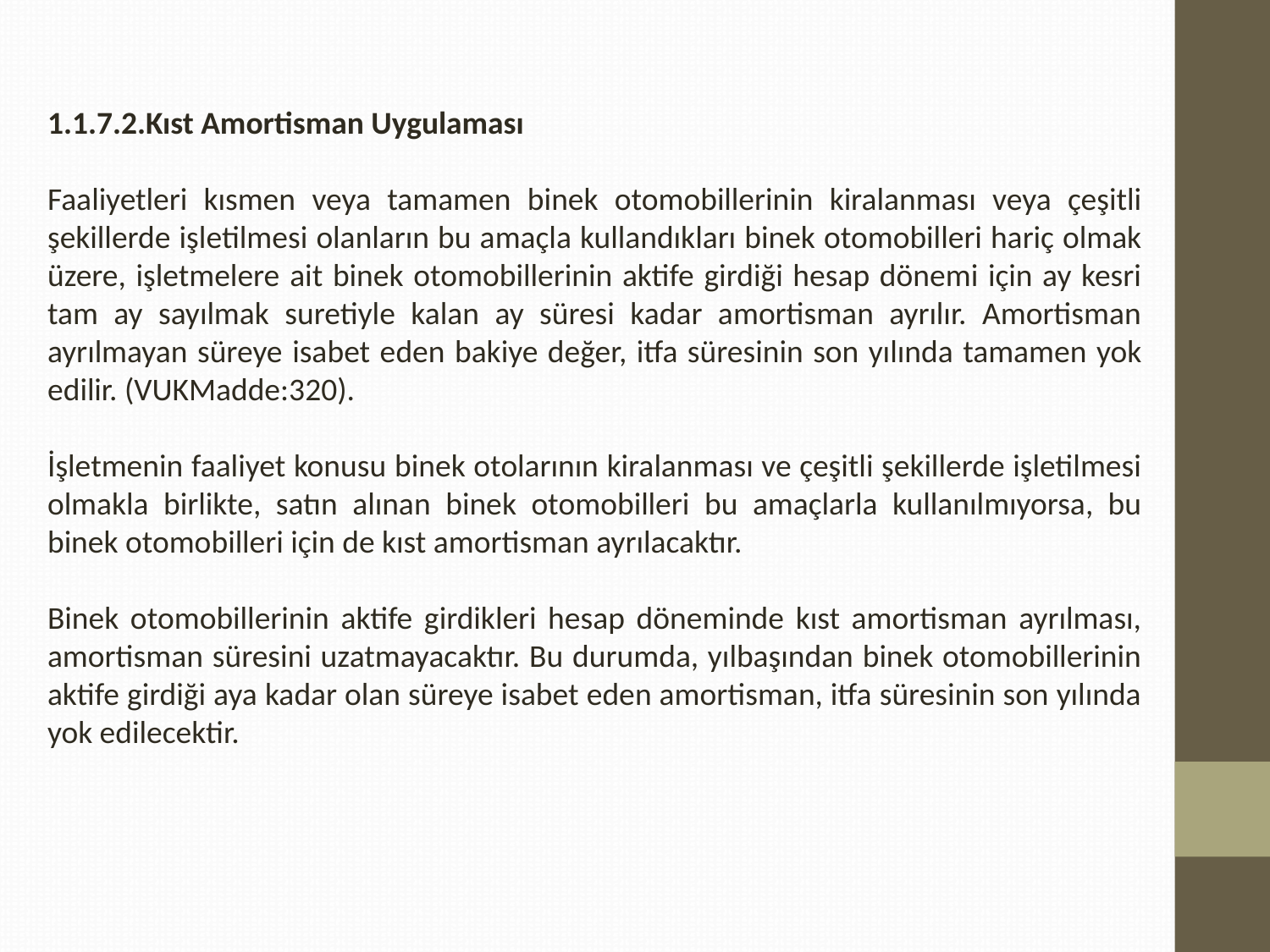

1.1.7.2.Kıst Amortisman Uygulaması

Faaliyetleri kısmen veya tamamen binek otomobillerinin kiralanması veya çeşitli şekillerde işletilmesi olanların bu amaçla kullandıkları binek otomobilleri hariç olmak üzere, işletmelere ait binek otomobillerinin aktife girdiği hesap dönemi için ay kesri tam ay sayılmak suretiyle kalan ay süresi kadar amortisman ayrılır. Amortisman ayrılmayan süreye isabet eden bakiye değer, itfa süresinin son yılında tamamen yok edilir. (VUKMadde:320).

İşletmenin faaliyet konusu binek otolarının kiralanması ve çeşitli şekillerde işletilmesi olmakla birlikte, satın alınan binek otomobilleri bu amaçlarla kullanılmıyorsa, bu binek otomobilleri için de kıst amortisman ayrılacaktır.

Binek otomobillerinin aktife girdikleri hesap döneminde kıst amortisman ayrılması, amortisman süresini uzatmayacaktır. Bu durumda, yılbaşından binek otomobillerinin aktife girdiği aya kadar olan süreye isabet eden amortisman, itfa süresinin son yılında yok edilecektir.